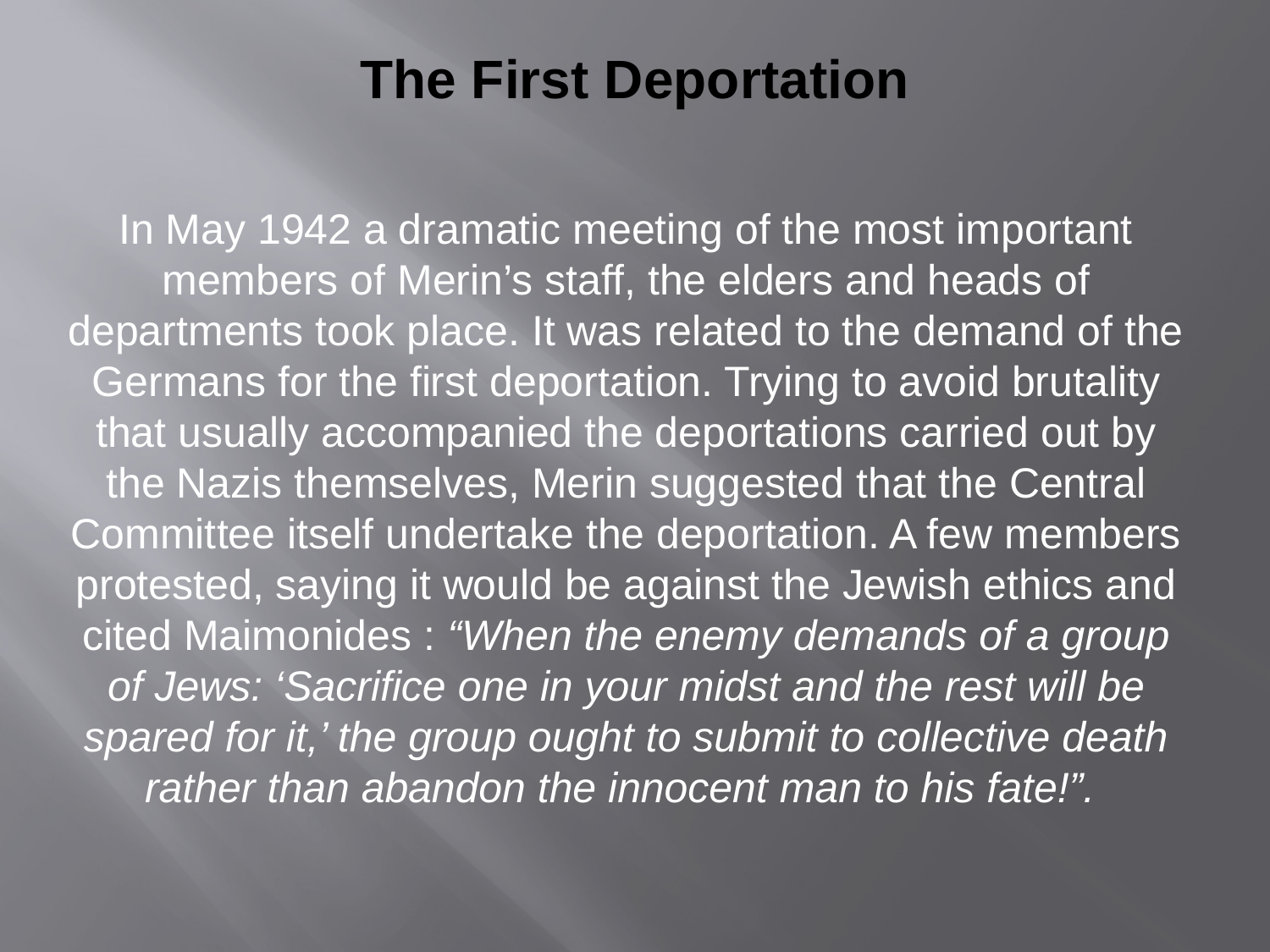

# The First Deportation

In May 1942 a dramatic meeting of the most important members of Merin’s staff, the elders and heads of departments took place. It was related to the demand of the Germans for the first deportation. Trying to avoid brutality that usually accompanied the deportations carried out by the Nazis themselves, Merin suggested that the Central Committee itself undertake the deportation. A few members protested, saying it would be against the Jewish ethics and cited Maimonides : “When the enemy demands of a group of Jews: ‘Sacrifice one in your midst and the rest will be spared for it,’ the group ought to submit to collective death rather than abandon the innocent man to his fate!”.